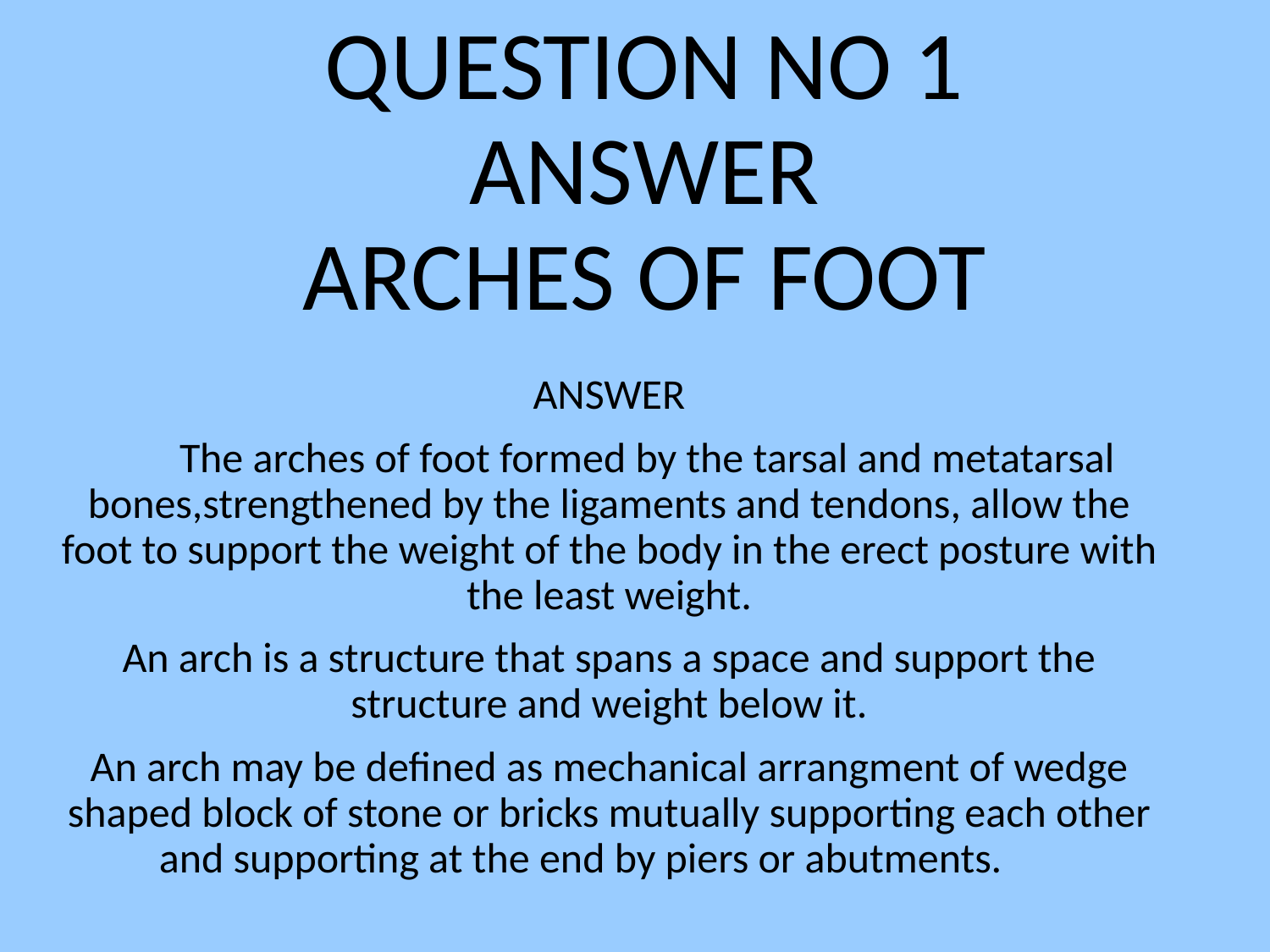

# QUESTION NO 1 ANSWER ARCHES OF FOOT
ANSWER
        The arches of foot formed by the tarsal and metatarsal bones,strengthened by the ligaments and tendons, allow the foot to support the weight of the body in the erect posture with the least weight.
An arch is a structure that spans a space and support the structure and weight below it.
An arch may be defined as mechanical arrangment of wedge shaped block of stone or bricks mutually supporting each other and supporting at the end by piers or abutments.